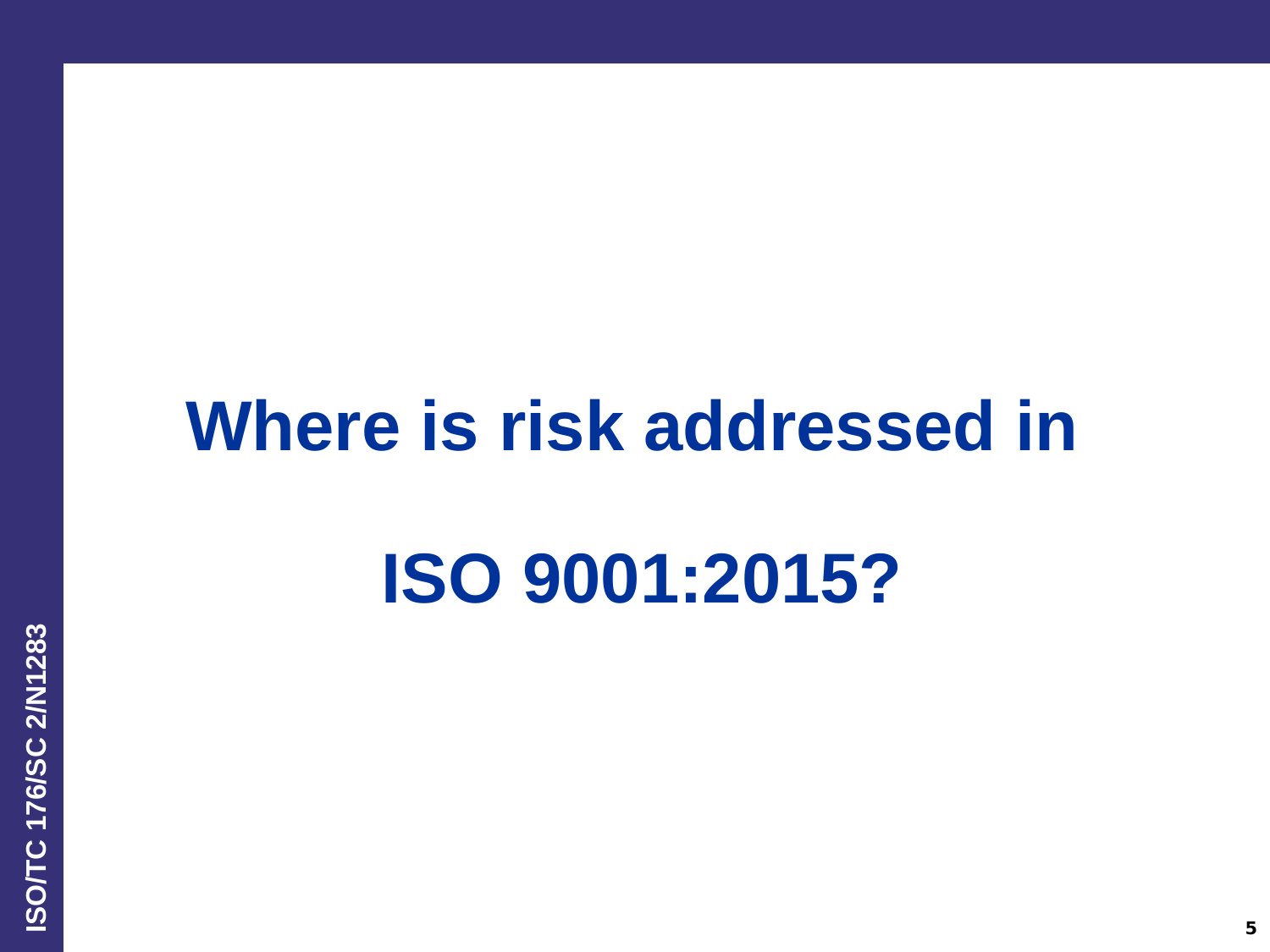

# Where is risk addressed in ISO 9001:2015?

5